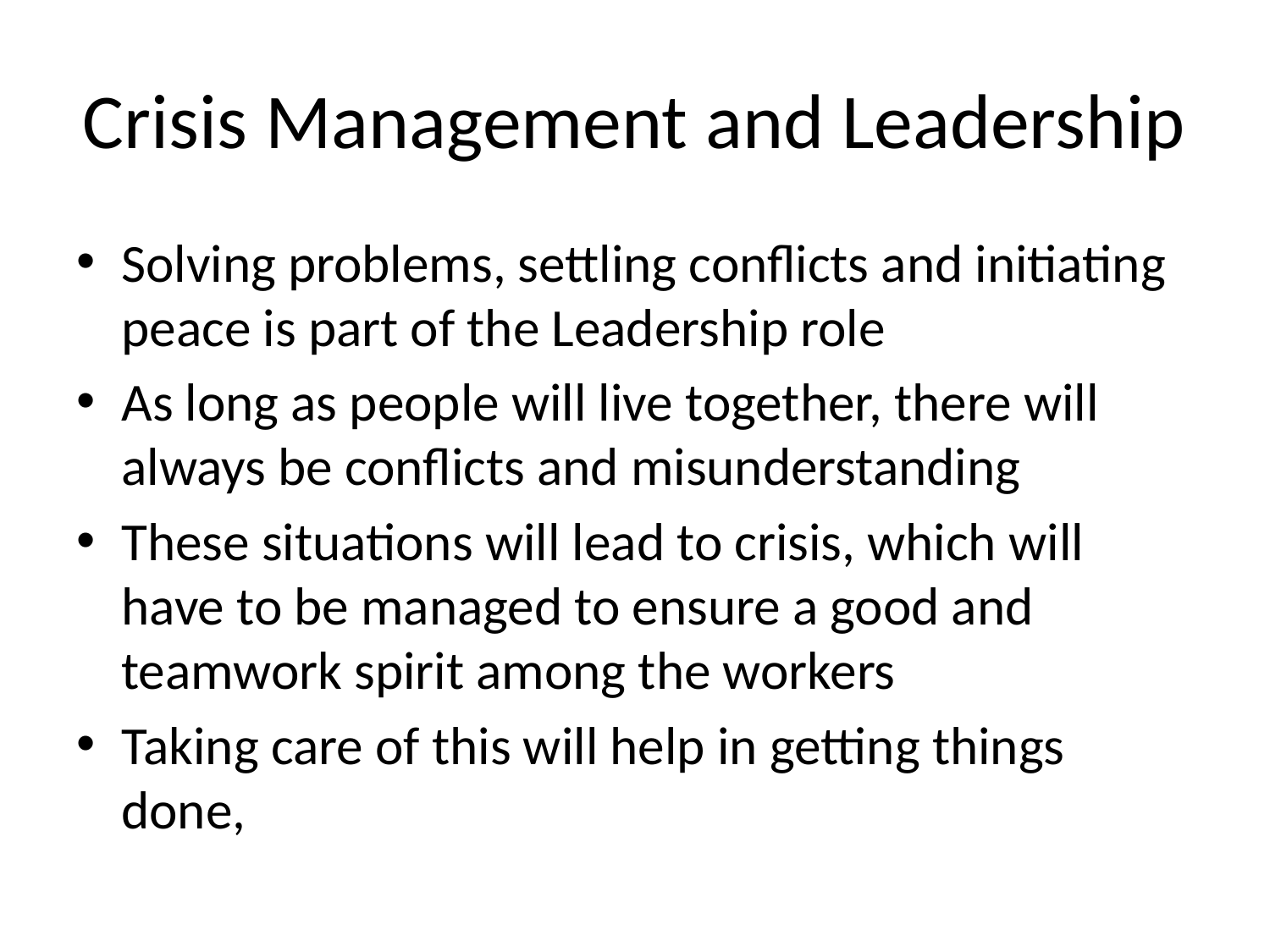

# Crisis Management and Leadership
Solving problems, settling conflicts and initiating peace is part of the Leadership role
As long as people will live together, there will always be conflicts and misunderstanding
These situations will lead to crisis, which will have to be managed to ensure a good and teamwork spirit among the workers
Taking care of this will help in getting things done,